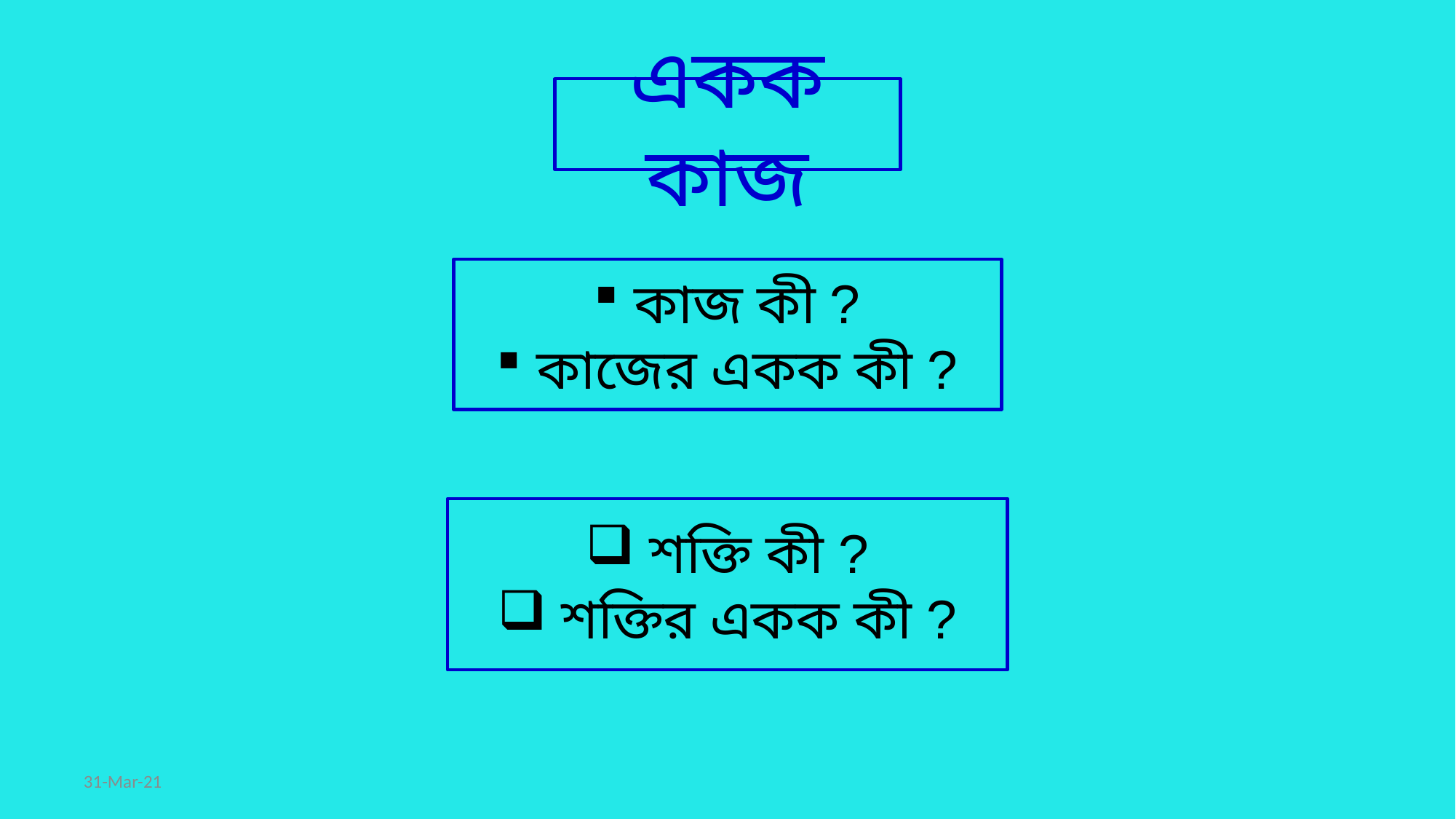

একক কাজ

 কাজ কী ?
 কাজের একক কী ?
 শক্তি কী ?
 শক্তির একক কী ?
31-Mar-21
Engr. Md. Shofi Uddin